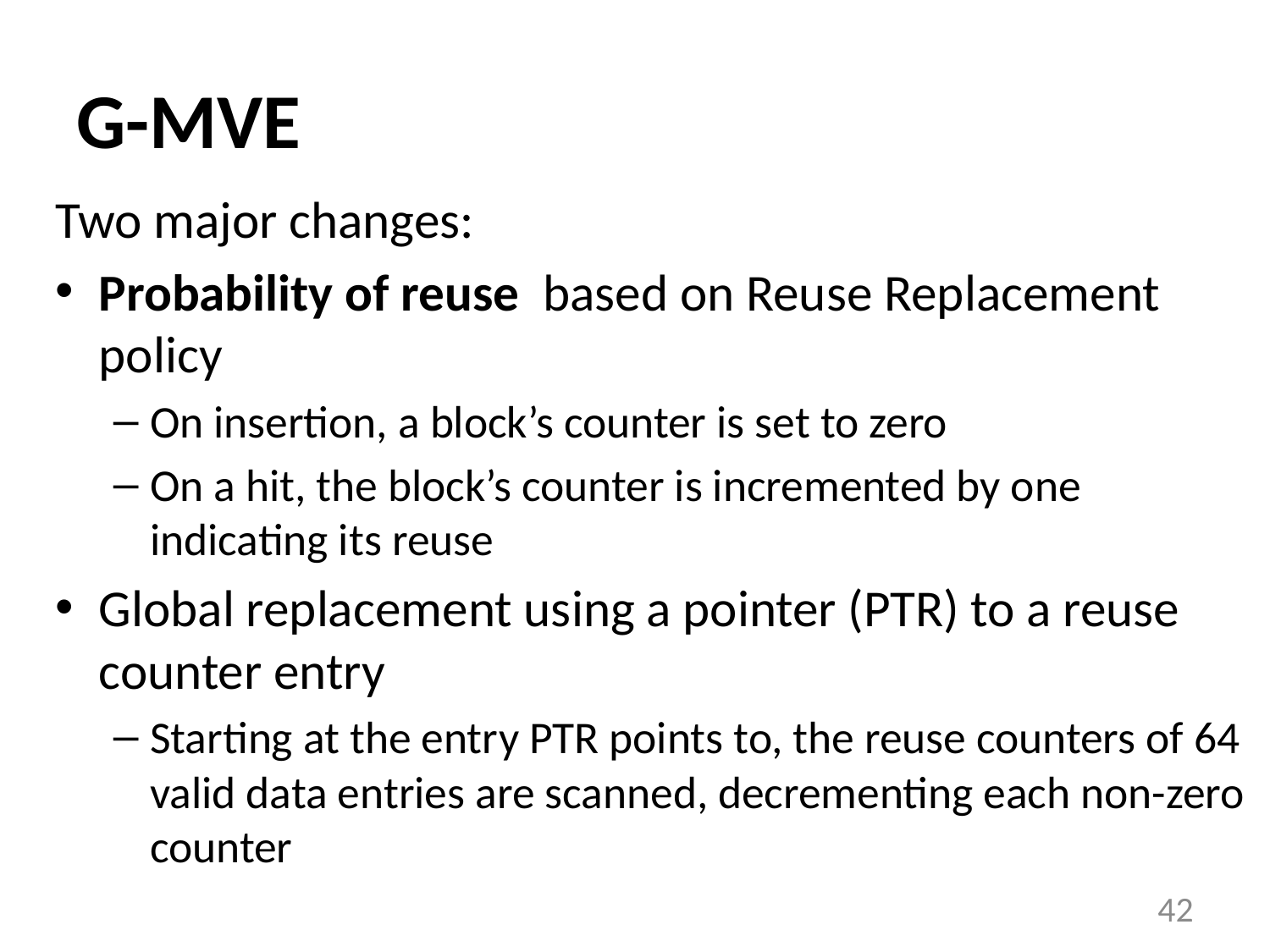

# G-MVE
Two major changes:
Probability of reuse  based on Reuse Replacement policy
On insertion, a block’s counter is set to zero
On a hit, the block’s counter is incremented by one indicating its reuse
Global replacement using a pointer (PTR) to a reuse counter entry
Starting at the entry PTR points to, the reuse counters of 64 valid data entries are scanned, decrementing each non-zero counter

42